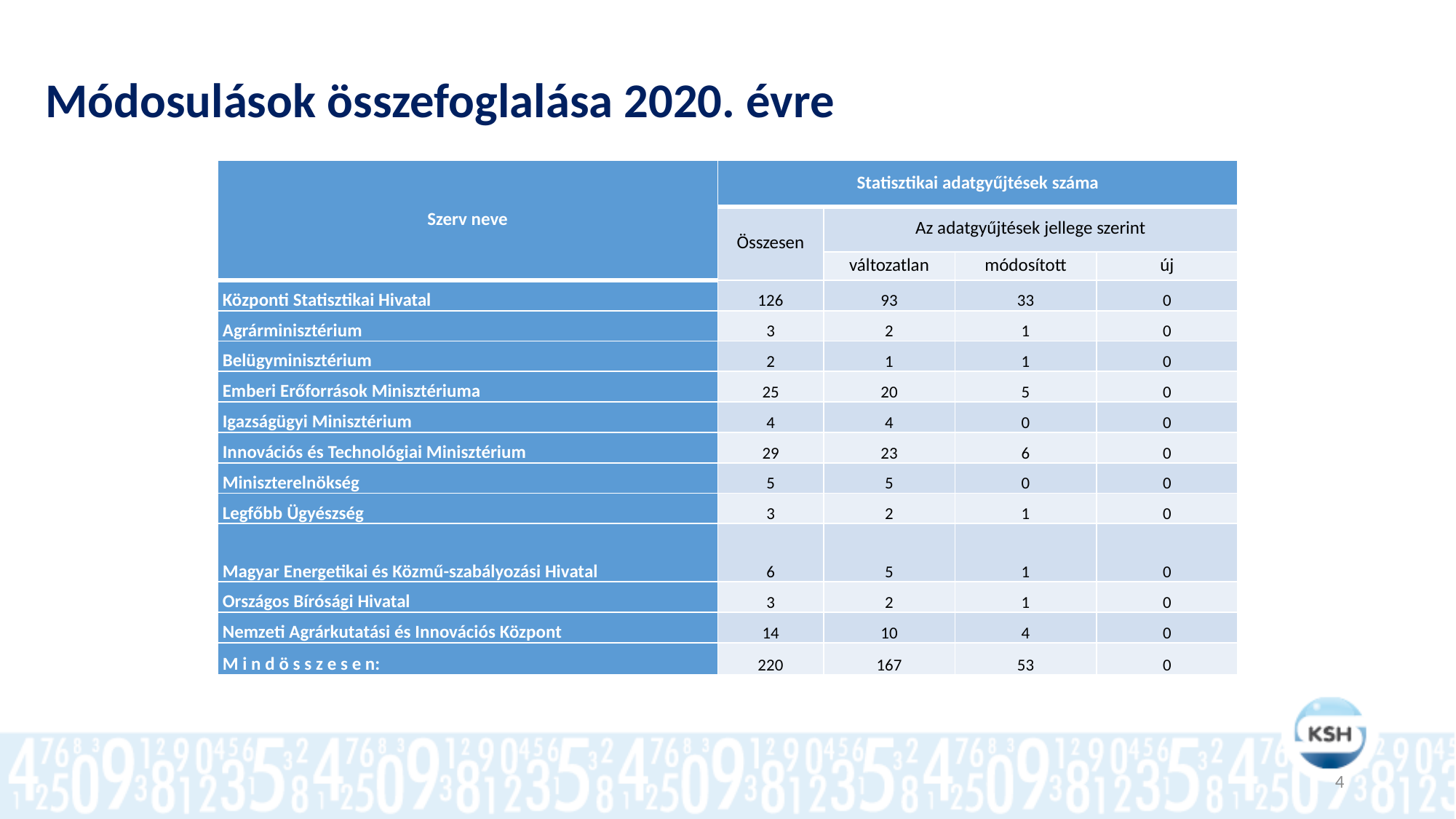

# Módosulások összefoglalása 2020. évre
| Szerv neve | Statisztikai adatgyűjtések száma |  |  |  |
| --- | --- | --- | --- | --- |
|  | Összesen | Az adatgyűjtések jellege szerint |  |  |
|  |  | változatlan | módosított | új |
| Központi Statisztikai Hivatal | 126 | 93 | 33 | 0 |
| Agrárminisztérium | 3 | 2 | 1 | 0 |
| Belügyminisztérium | 2 | 1 | 1 | 0 |
| Emberi Erőforrások Minisztériuma | 25 | 20 | 5 | 0 |
| Igazságügyi Minisztérium | 4 | 4 | 0 | 0 |
| Innovációs és Technológiai Minisztérium | 29 | 23 | 6 | 0 |
| Miniszterelnökség | 5 | 5 | 0 | 0 |
| Legfőbb Ügyészség | 3 | 2 | 1 | 0 |
| Magyar Energetikai és Közmű-szabályozási Hivatal | 6 | 5 | 1 | 0 |
| Országos Bírósági Hivatal | 3 | 2 | 1 | 0 |
| Nemzeti Agrárkutatási és Innovációs Központ | 14 | 10 | 4 | 0 |
| M i n d ö s s z e s e n: | 220 | 167 | 53 | 0 |
4